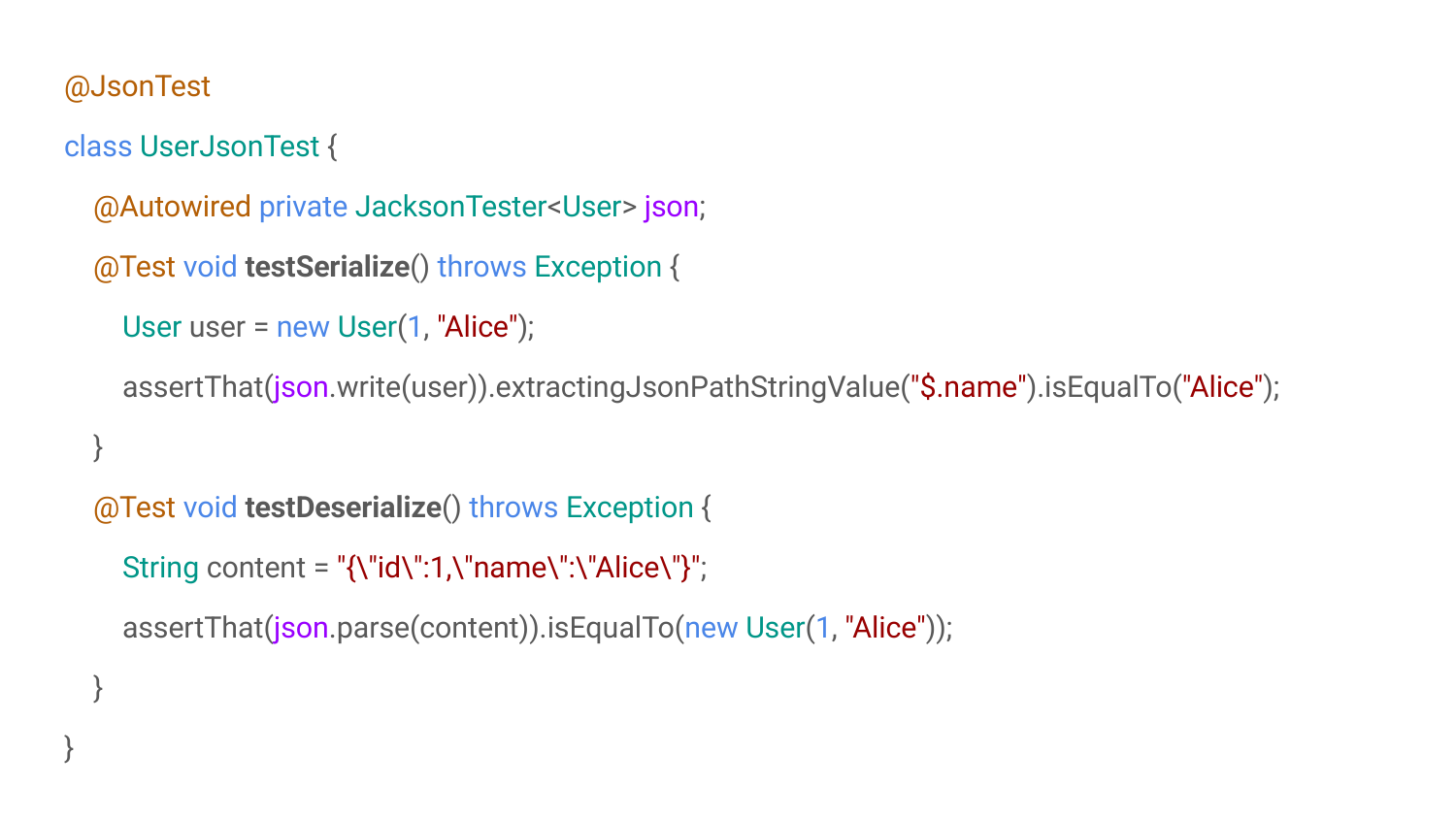

@JsonTest
class UserJsonTest {
    @Autowired private JacksonTester<User> json;
    @Test void testSerialize() throws Exception {
        User user = new User(1, "Alice");
        assertThat(json.write(user)).extractingJsonPathStringValue("$.name").isEqualTo("Alice");
    }
    @Test void testDeserialize() throws Exception {
        String content = "{\"id\":1,\"name\":\"Alice\"}";
        assertThat(json.parse(content)).isEqualTo(new User(1, "Alice"));
    }
}